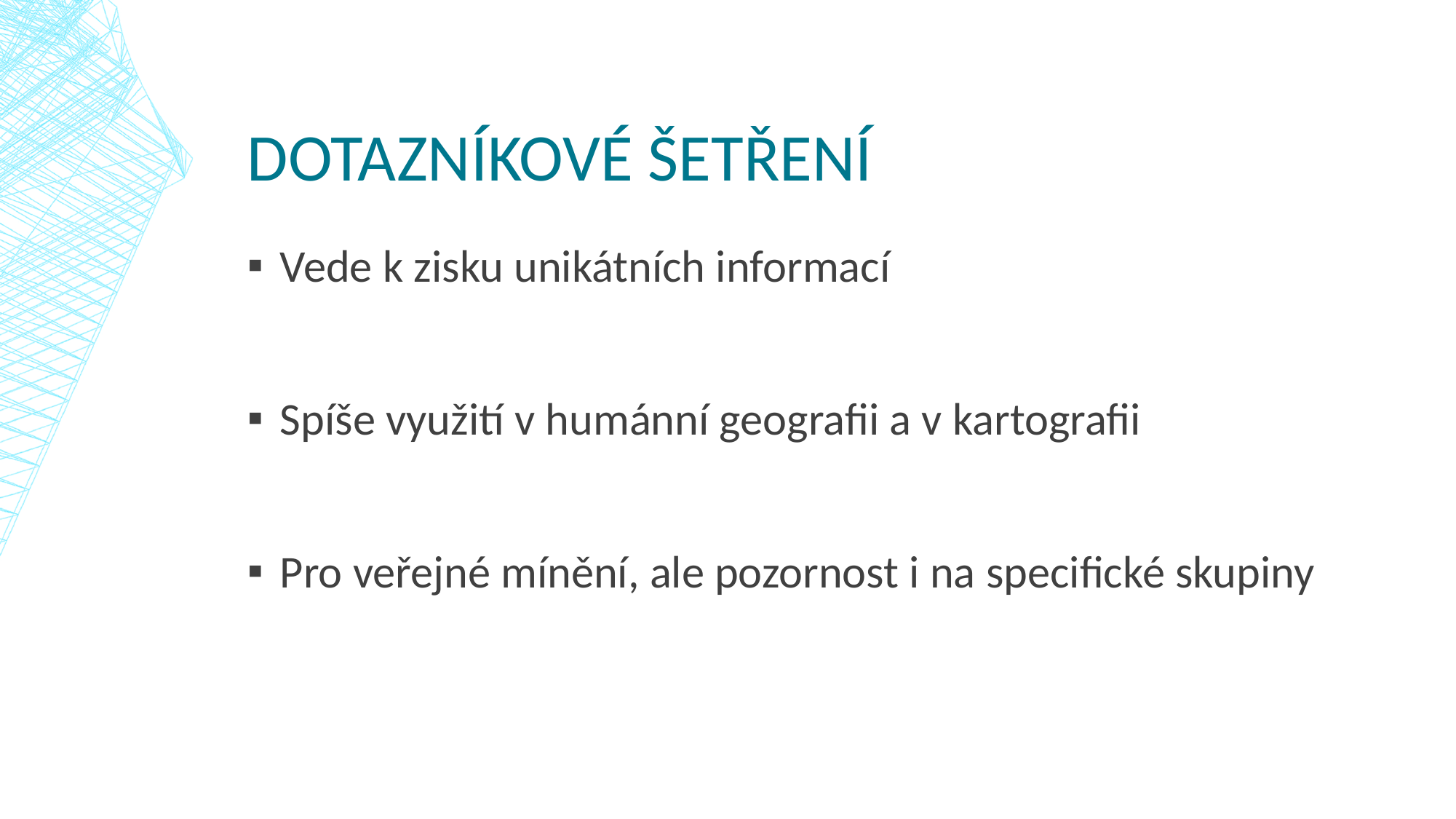

# Dotazníkové šetření
Vede k zisku unikátních informací

Spíše využití v humánní geografii a v kartografii

Pro veřejné mínění, ale pozornost i na specifické skupiny